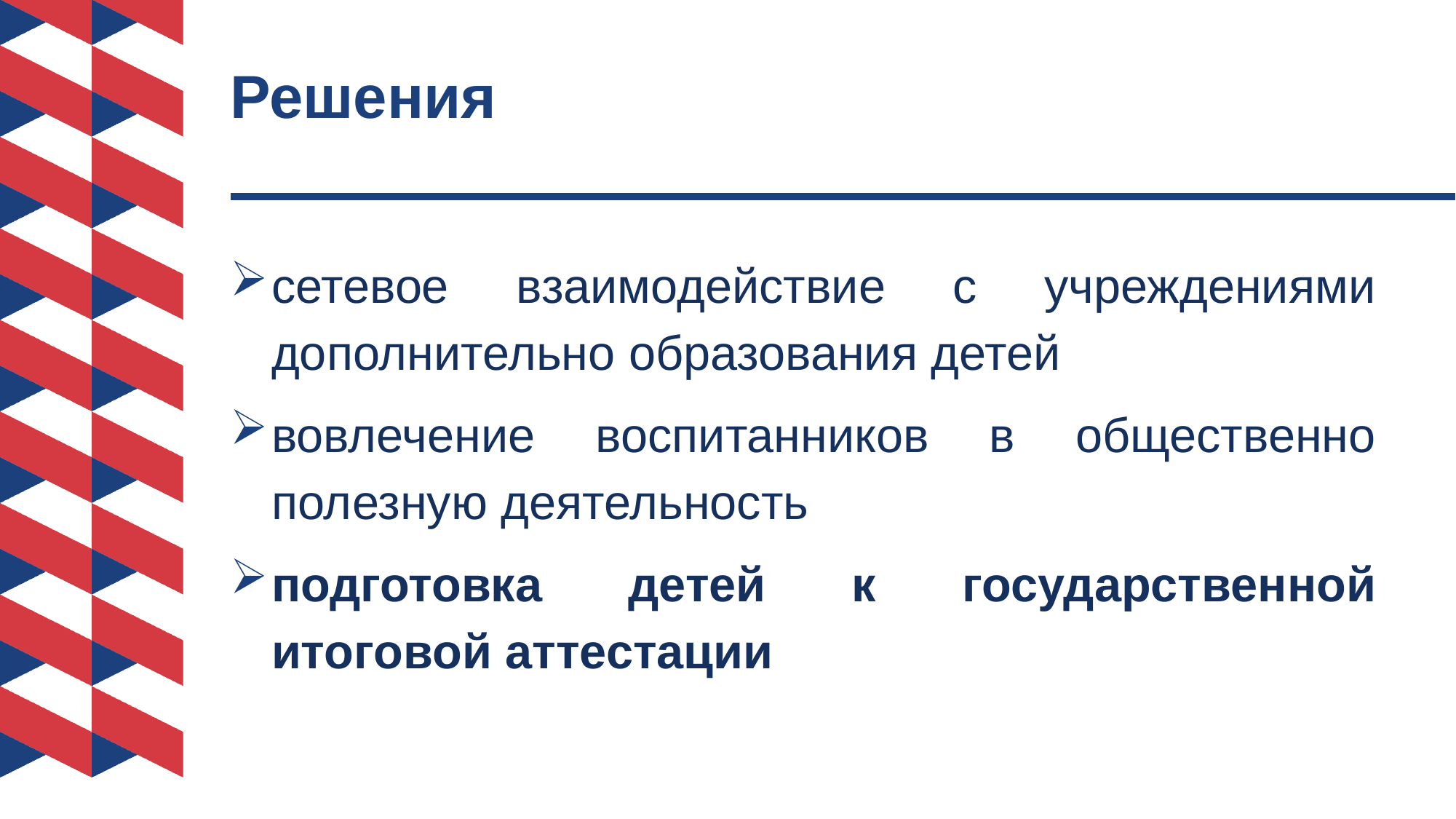

# Решения
сетевое взаимодействие с учреждениями дополнительно образования детей
вовлечение воспитанников в общественно полезную деятельность
подготовка детей к государственной итоговой аттестации